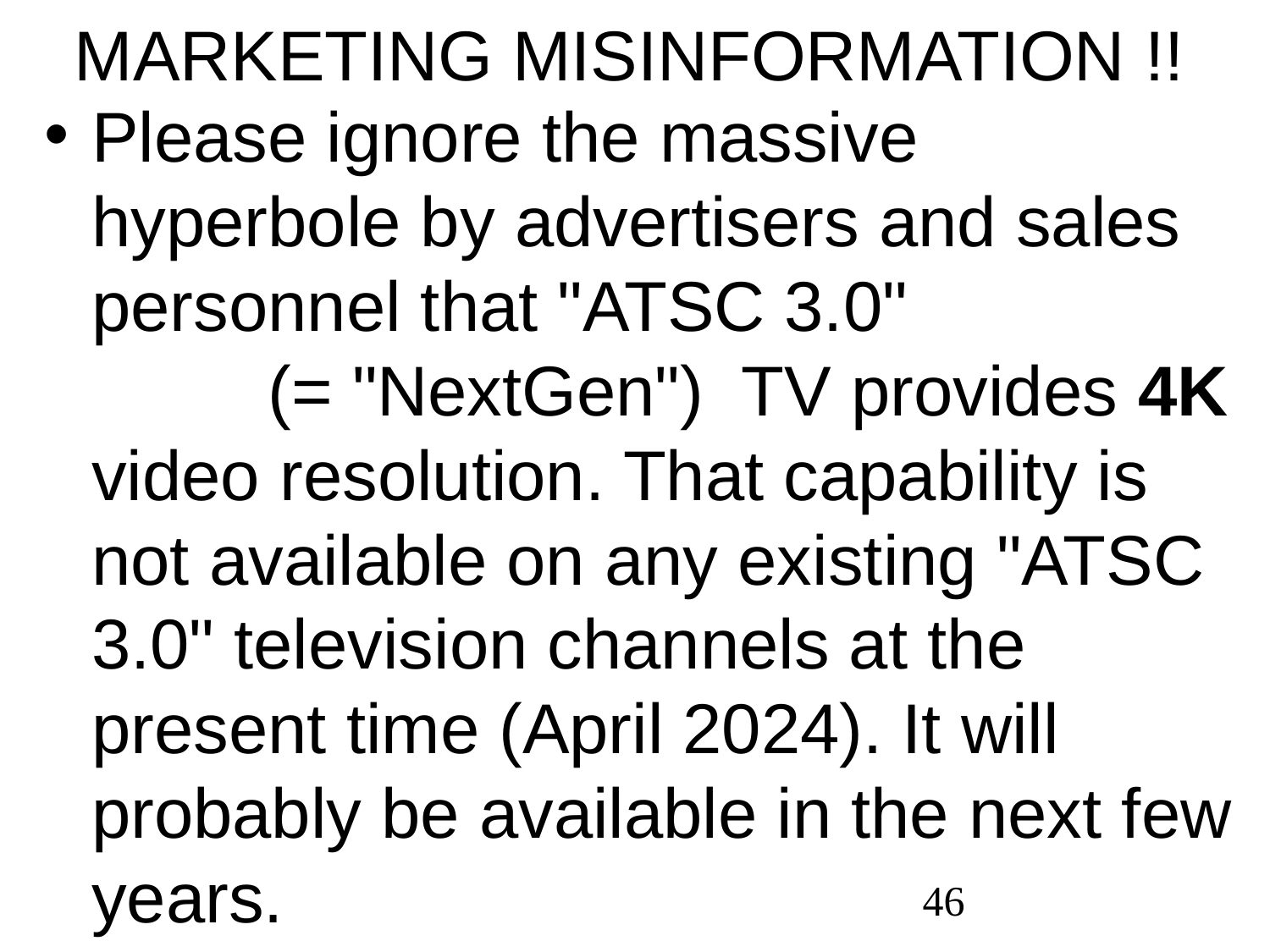

MARKETING MISINFORMATION !!
Please ignore the massive hyperbole by advertisers and sales personnel that "ATSC 3.0"                          (= "NextGen")  TV provides 4K video resolution. That capability is not available on any existing "ATSC 3.0" television channels at the present time (April 2024). It will probably be available in the next few years.
46